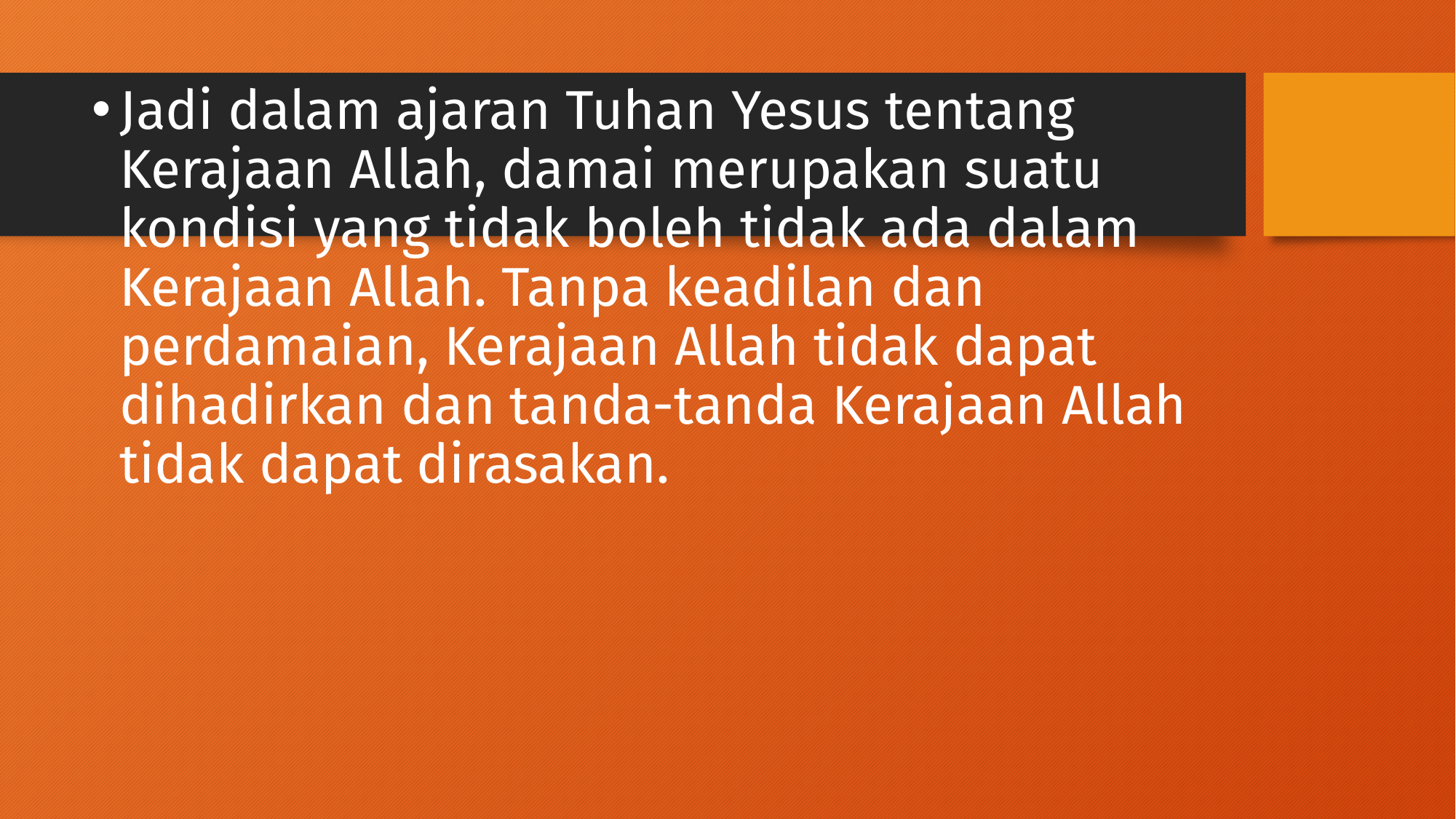

Jadi dalam ajaran Tuhan Yesus tentang Kerajaan Allah, damai merupakan suatu kondisi yang tidak boleh tidak ada dalam Kerajaan Allah. Tanpa keadilan dan perdamaian, Kerajaan Allah tidak dapat dihadirkan dan tanda-tanda Kerajaan Allah tidak dapat dirasakan.